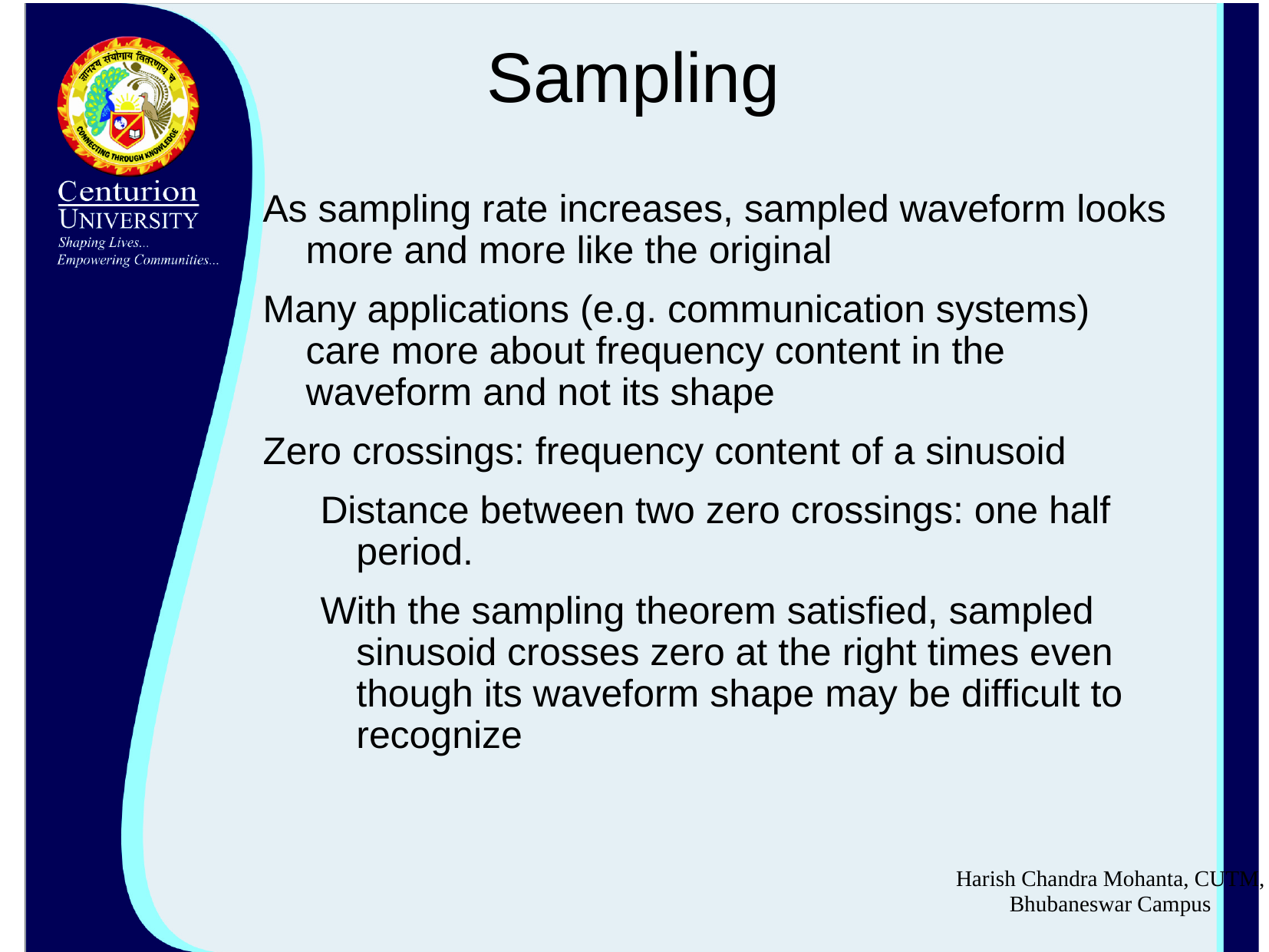

# Sampling
As sampling rate increases, sampled waveform looks more and more like the original
Many applications (e.g. communication systems) care more about frequency content in the waveform and not its shape
Zero crossings: frequency content of a sinusoid
Distance between two zero crossings: one half period.
With the sampling theorem satisfied, sampled sinusoid crosses zero at the right times even though its waveform shape may be difficult to recognize
16
Harish Chandra Mohanta, CUTM, Bhubaneswar Campus